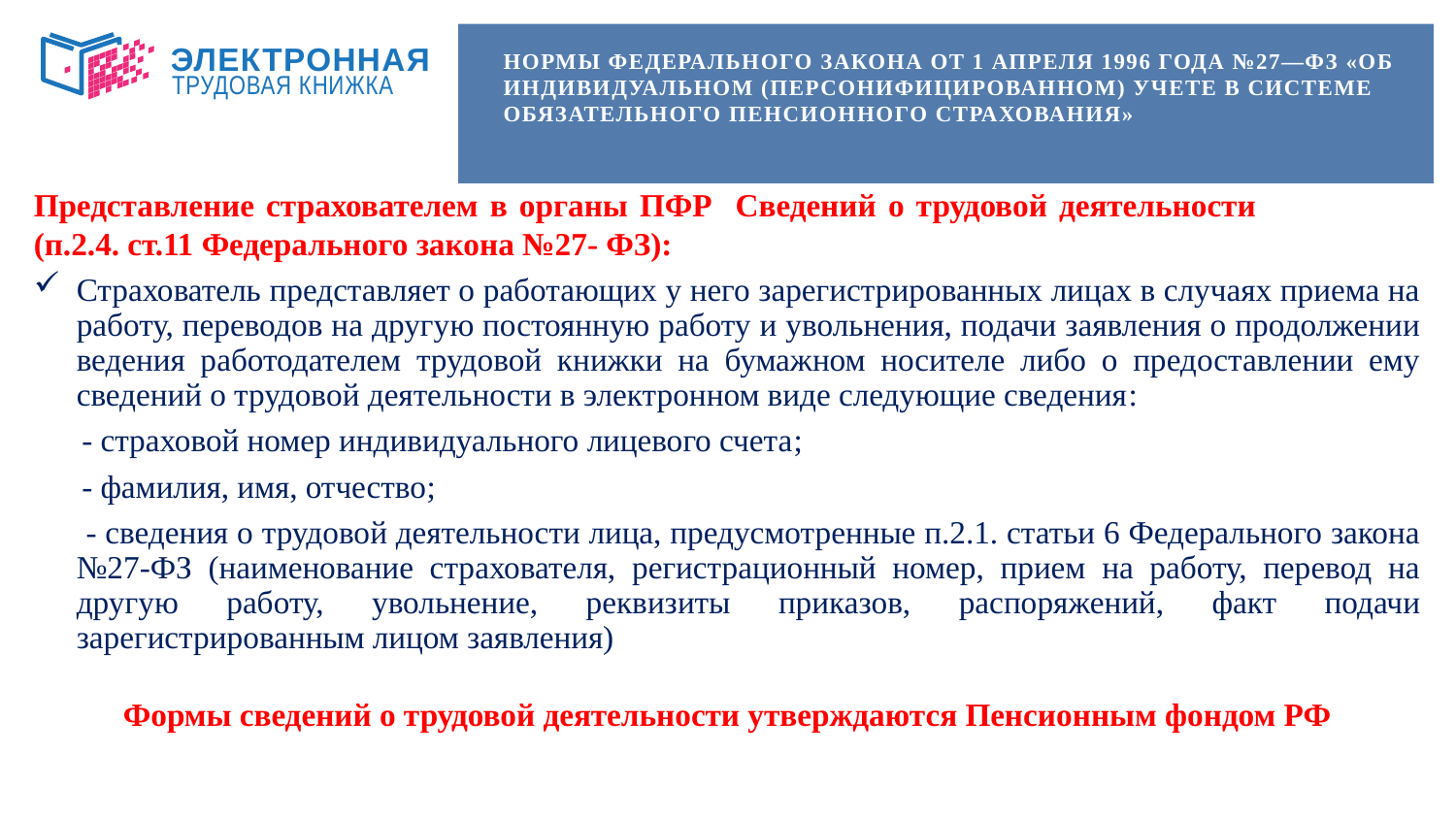

# НОРМЫ ФЕДЕРАЛЬНОГО ЗАКОНА ОТ 1 АПРЕЛЯ 1996 ГОДА №27—ФЗ «ОБ ИНДИВИДУАЛЬНОМ (ПЕРСОНИФИЦИРОВАННОМ) УЧЕТЕ В СИСТЕМЕ ОБЯЗАТЕЛЬНОГО ПЕНСИОННОГО СТРАХОВАНИЯ»
ЭЛЕКТРОННАЯ

ТРУДОВАЯ КНИЖКА

Представление страхователем в органы ПФР  Сведений о трудовой деятельности               (п.2.4. ст.11 Федерального закона №27- ФЗ):
Страхователь представляет о работающих у него зарегистрированных лицах в случаях приема на работу, переводов на другую постоянную работу и увольнения, подачи заявления о продолжении ведения работодателем трудовой книжки на бумажном носителе либо о предоставлении ему сведений о трудовой деятельности в электронном виде следующие сведения:
      - страховой номер индивидуального лицевого счета;
      - фамилия, имя, отчество;
      - сведения о трудовой деятельности лица, предусмотренные п.2.1. статьи 6 Федерального закона №27-ФЗ (наименование страхователя, регистрационный номер, прием на работу, перевод на другую работу, увольнение, реквизиты приказов, распоряжений, факт подачи зарегистрированным лицом заявления)

Формы сведений о трудовой деятельности утверждаются Пенсионным фондом РФ